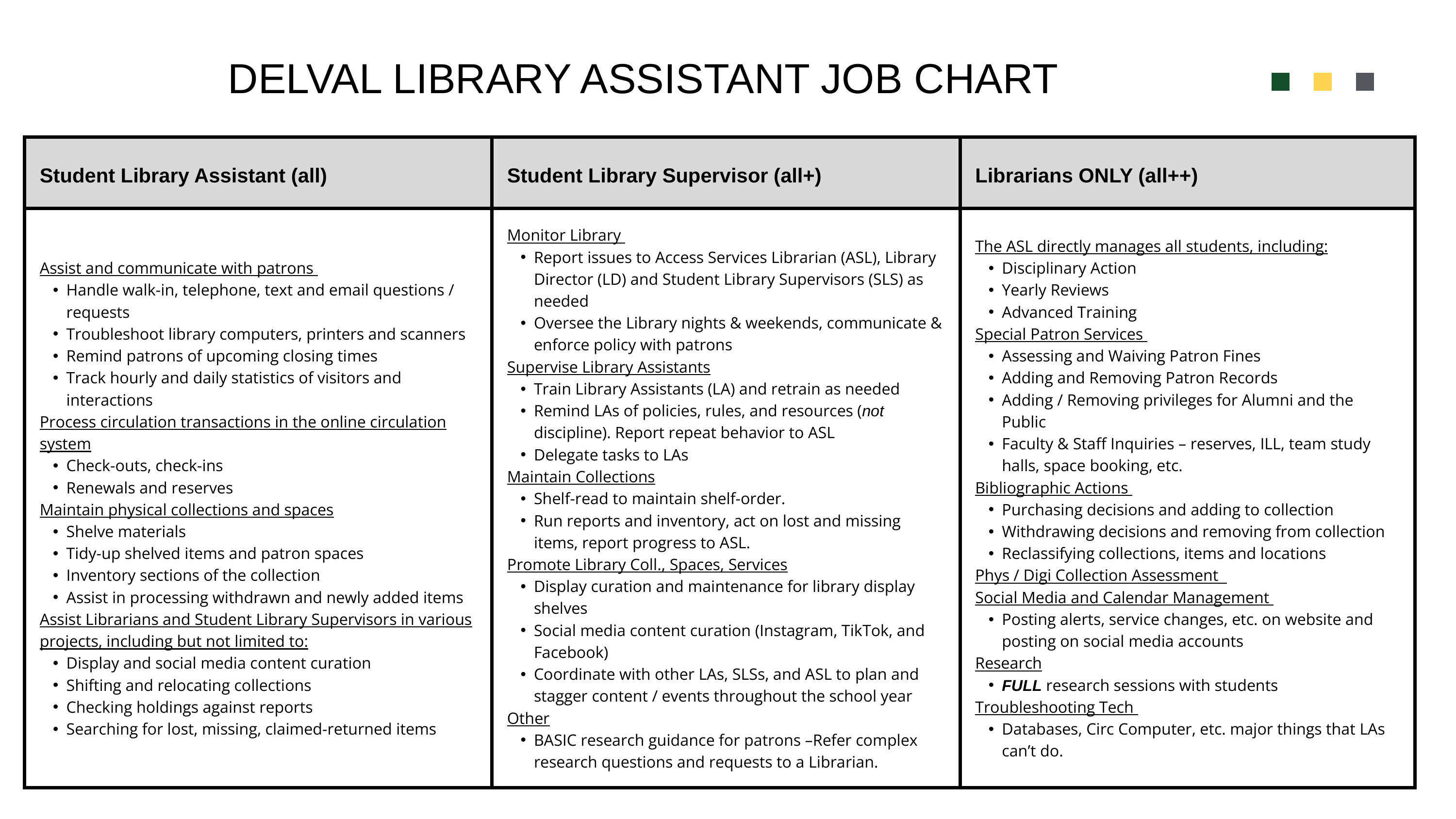

DELVAL LIBRARY ASSISTANT JOB CHART

| Student Library Assistant (all) | Student Library Supervisor (all+) | Librarians ONLY (all++) |
| --- | --- | --- |
| Assist and communicate with patrons  Handle walk-in, telephone, text and email questions / requests   Troubleshoot library computers, printers and scanners   Remind patrons of upcoming closing times   Track hourly and daily statistics of visitors and interactions  Process circulation transactions in the online circulation system  Check-outs, check-ins  Renewals and reserves  Maintain physical collections and spaces  Shelve materials   Tidy-up shelved items and patron spaces  Inventory sections of the collection   Assist in processing withdrawn and newly added items  Assist Librarians and Student Library Supervisors in various projects, including but not limited to:  Display and social media content curation  Shifting and relocating collections  Checking holdings against reports  Searching for lost, missing, claimed-returned items | Monitor Library  Report issues to Access Services Librarian (ASL), Library Director (LD) and Student Library Supervisors (SLS) as needed  Oversee the Library nights & weekends, communicate & enforce policy with patrons  Supervise Library Assistants  Train Library Assistants (LA) and retrain as needed  Remind LAs of policies, rules, and resources (not discipline). Report repeat behavior to ASL  Delegate tasks to LAs  Maintain Collections  Shelf-read to maintain shelf-order.   Run reports and inventory, act on lost and missing items, report progress to ASL.  Promote Library Coll., Spaces, Services  Display curation and maintenance for library display shelves  Social media content curation (Instagram, TikTok, and Facebook)   Coordinate with other LAs, SLSs, and ASL to plan and stagger content / events throughout the school year  Other  BASIC research guidance for patrons –Refer complex research questions and requests to a Librarian. | The ASL directly manages all students, including:  Disciplinary Action  Yearly Reviews  Advanced Training  Special Patron Services  Assessing and Waiving Patron Fines  Adding and Removing Patron Records  Adding / Removing privileges for Alumni and the Public    Faculty & Staff Inquiries – reserves, ILL, team study halls, space booking, etc.  Bibliographic Actions  Purchasing decisions and adding to collection  Withdrawing decisions and removing from collection  Reclassifying collections, items and locations  Phys / Digi Collection Assessment   Social Media and Calendar Management  Posting alerts, service changes, etc. on website and posting on social media accounts  Research  FULL research sessions with students  Troubleshooting Tech  Databases, Circ Computer, etc. major things that LAs can’t do. |